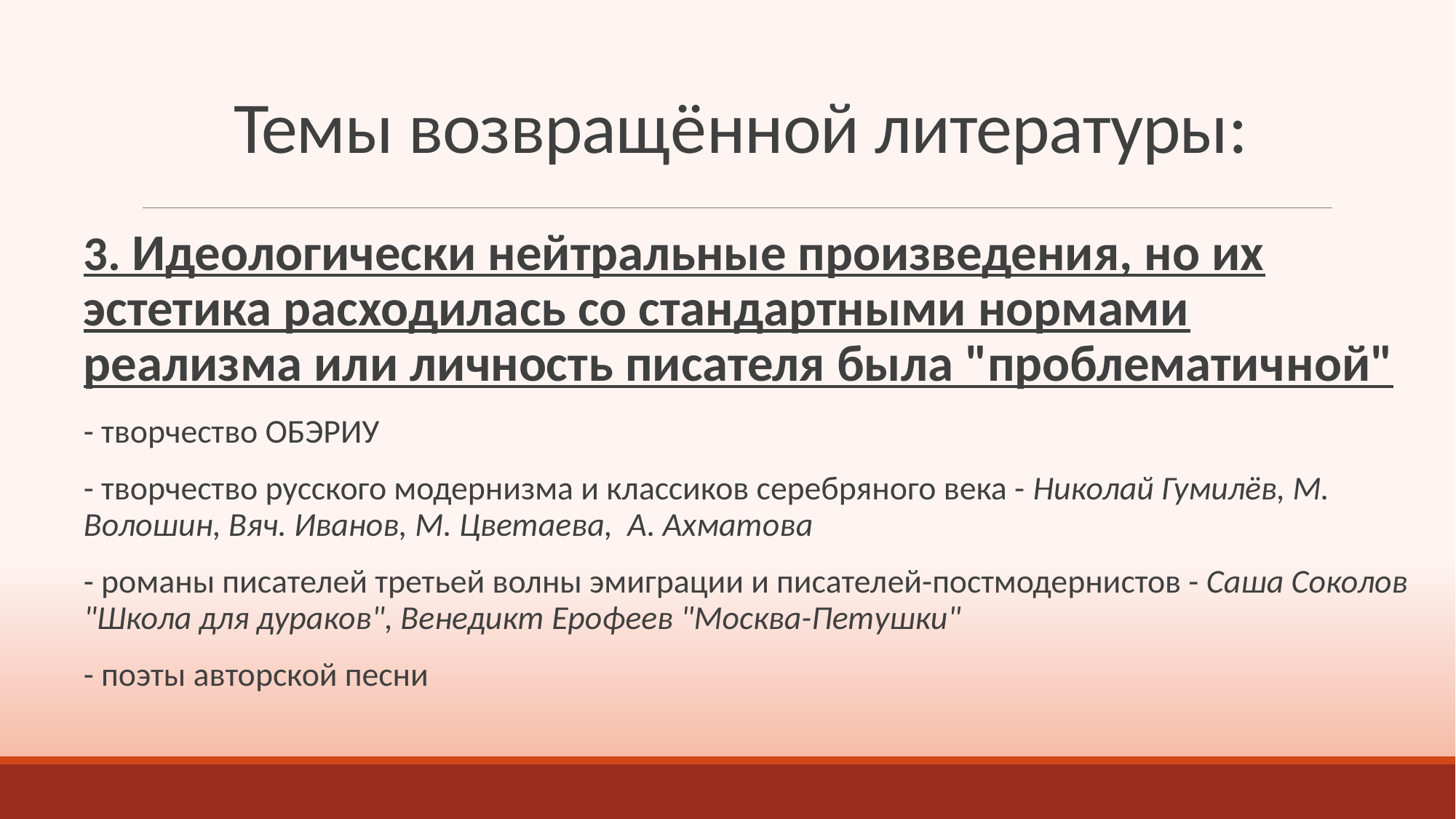

# Темы возвращённой литературы:
3. Идеологически нейтральные произведения, но их эстетика расходилась со стандартными нормами реализма или личность писателя была "проблематичной"
- творчество ОБЭРИУ
- творчество русского модернизма и классиков серебряного века - Николай Гумилёв, М. Волошин, Вяч. Иванов, М. Цветаева,  А. Ахматова
- романы писателей третьей волны эмиграции и писателей-постмодернистов - Саша Соколов "Школа для дураков", Венедикт Ерофеев "Москва-Петушки"
- поэты авторской песни